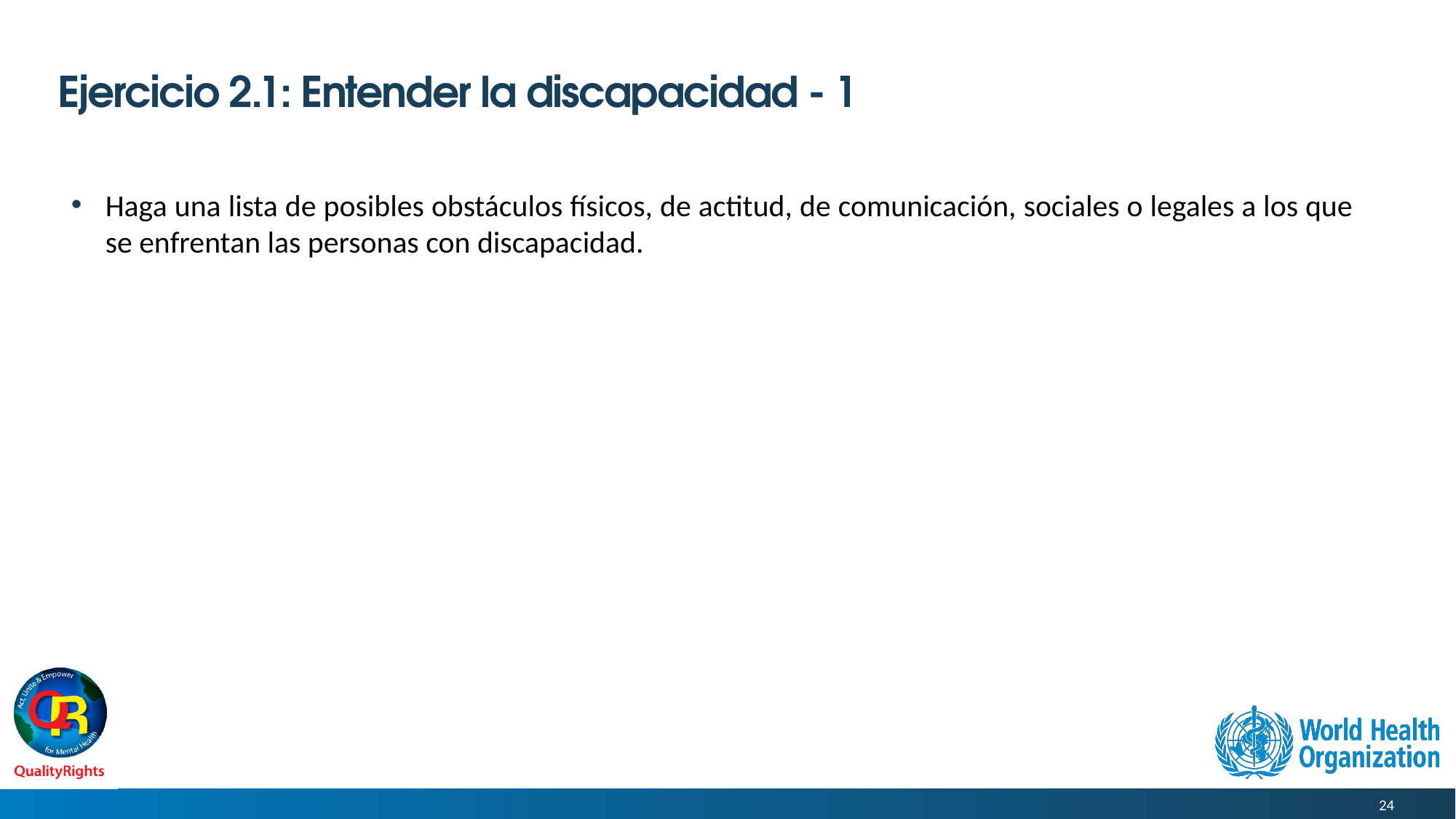

# Ejercicio 2.1: Entender la discapacidad - 1
Haga una lista de posibles obstáculos físicos, de actitud, de comunicación, sociales o legales a los que se enfrentan las personas con discapacidad.